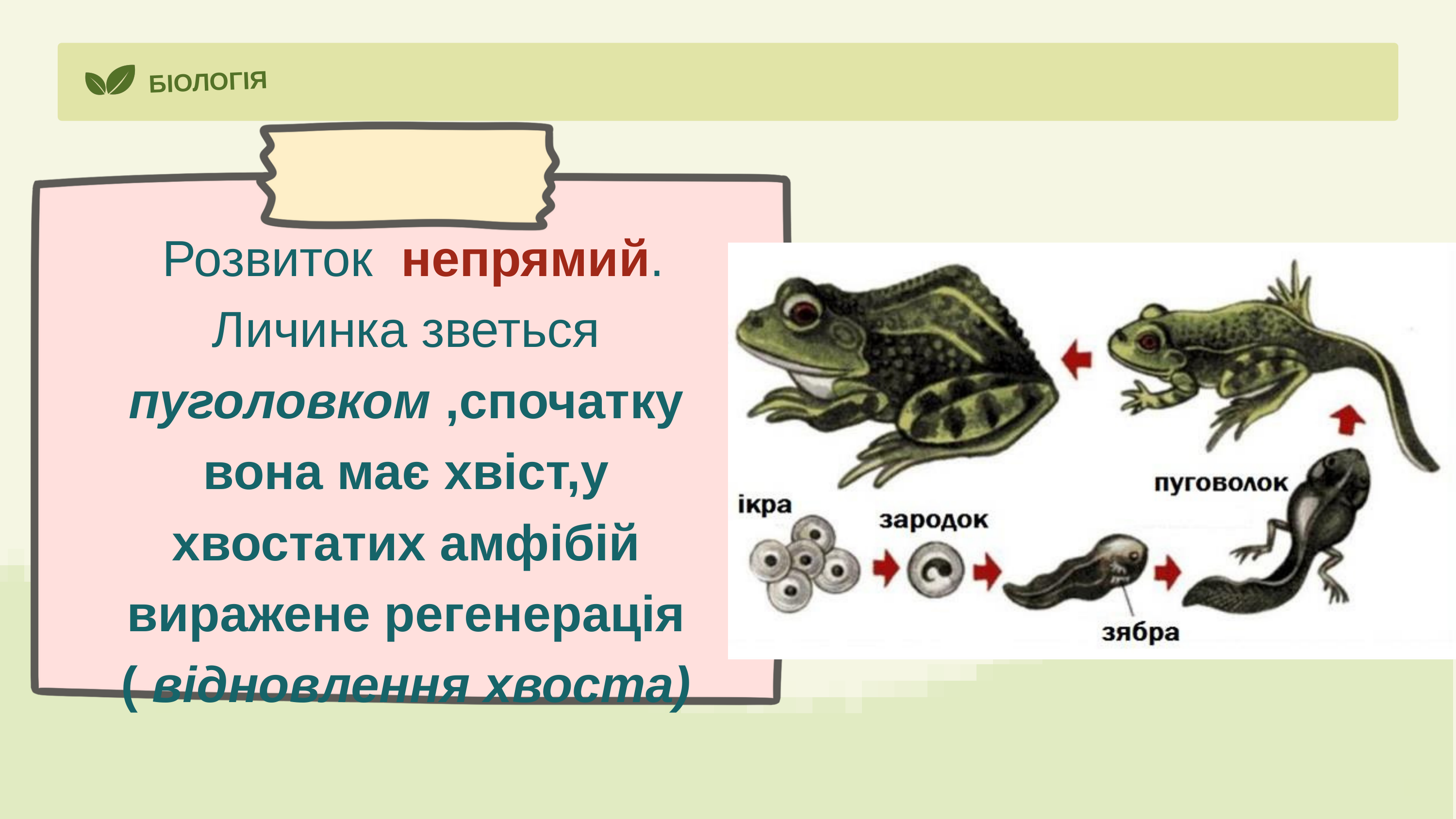

БІОЛОГІЯ

 Розвиток  непрямий. Личинка зветься пуголовком ,спочатку вона має хвіст,у хвостатих амфібій виражене регенерація ( відновлення хвоста)